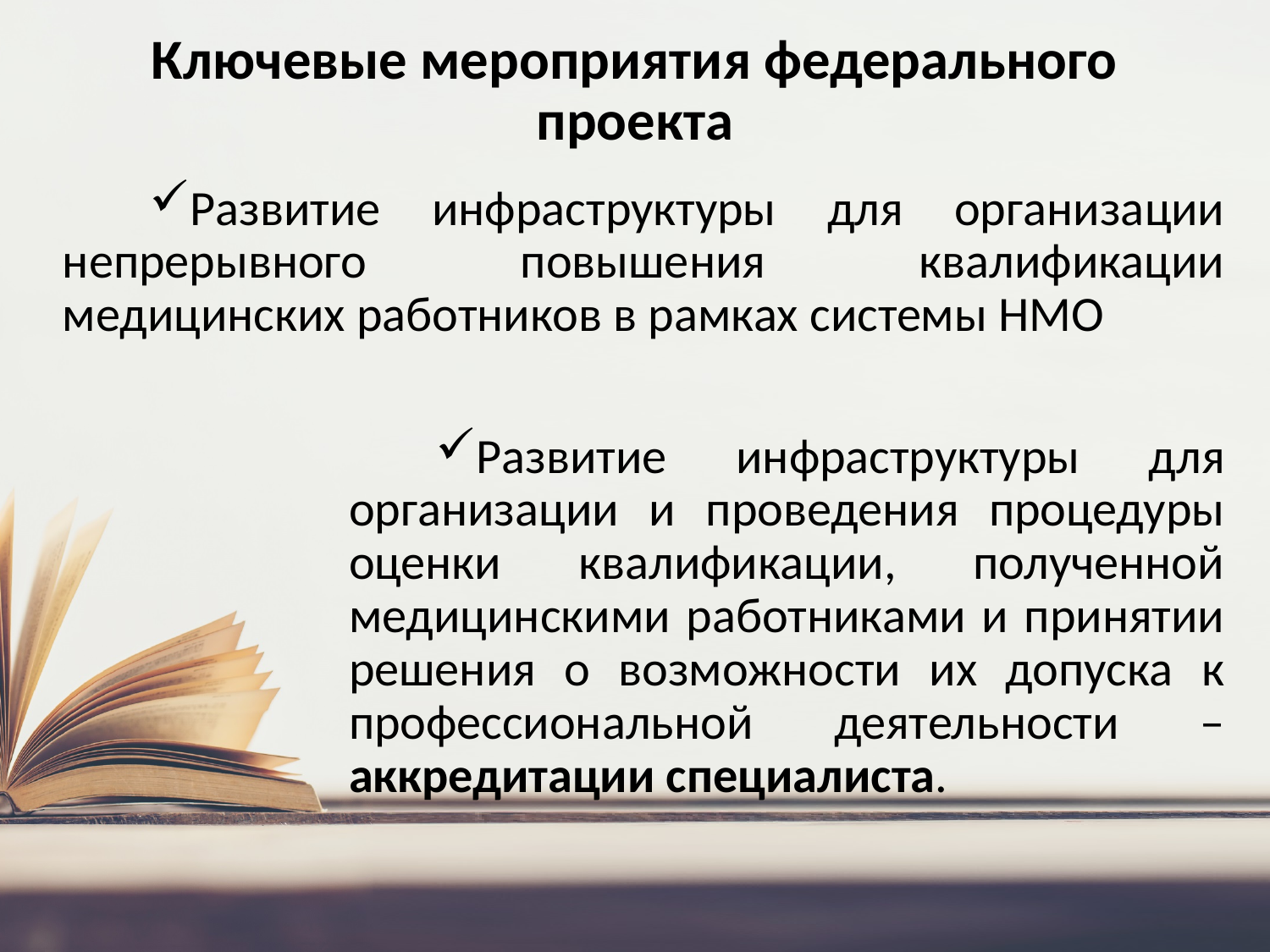

# Ключевые мероприятия федерального проекта
Развитие инфраструктуры для организации непрерывного повышения квалификации медицинских работников в рамках системы НМО

Развитие инфраструктуры для организации и проведения процедуры оценки квалификации, полученной медицинскими работниками и принятии решения о возможности их допуска к профессиональной деятельности – аккредитации специалиста.